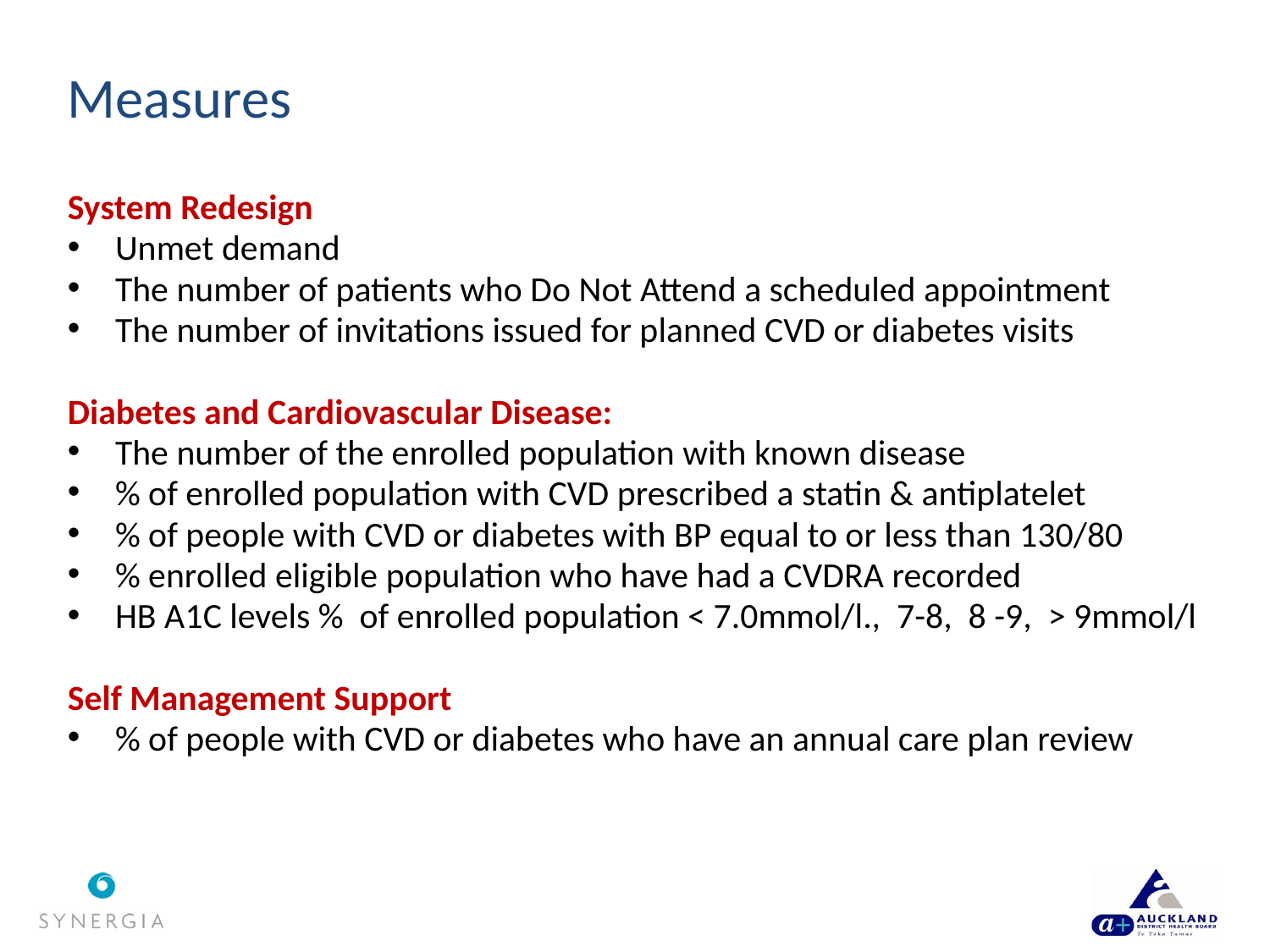

# Measures
System Redesign
Unmet demand
The number of patients who Do Not Attend a scheduled appointment
The number of invitations issued for planned CVD or diabetes visits

Diabetes and Cardiovascular Disease:
The number of the enrolled population with known disease
% of enrolled population with CVD prescribed a statin & antiplatelet
% of people with CVD or diabetes with BP equal to or less than 130/80
% enrolled eligible population who have had a CVDRA recorded
HB A1C levels %  of enrolled population < 7.0mmol/l.,  7-8,  8 -9,  > 9mmol/l

Self Management Support
% of people with CVD or diabetes who have an annual care plan review